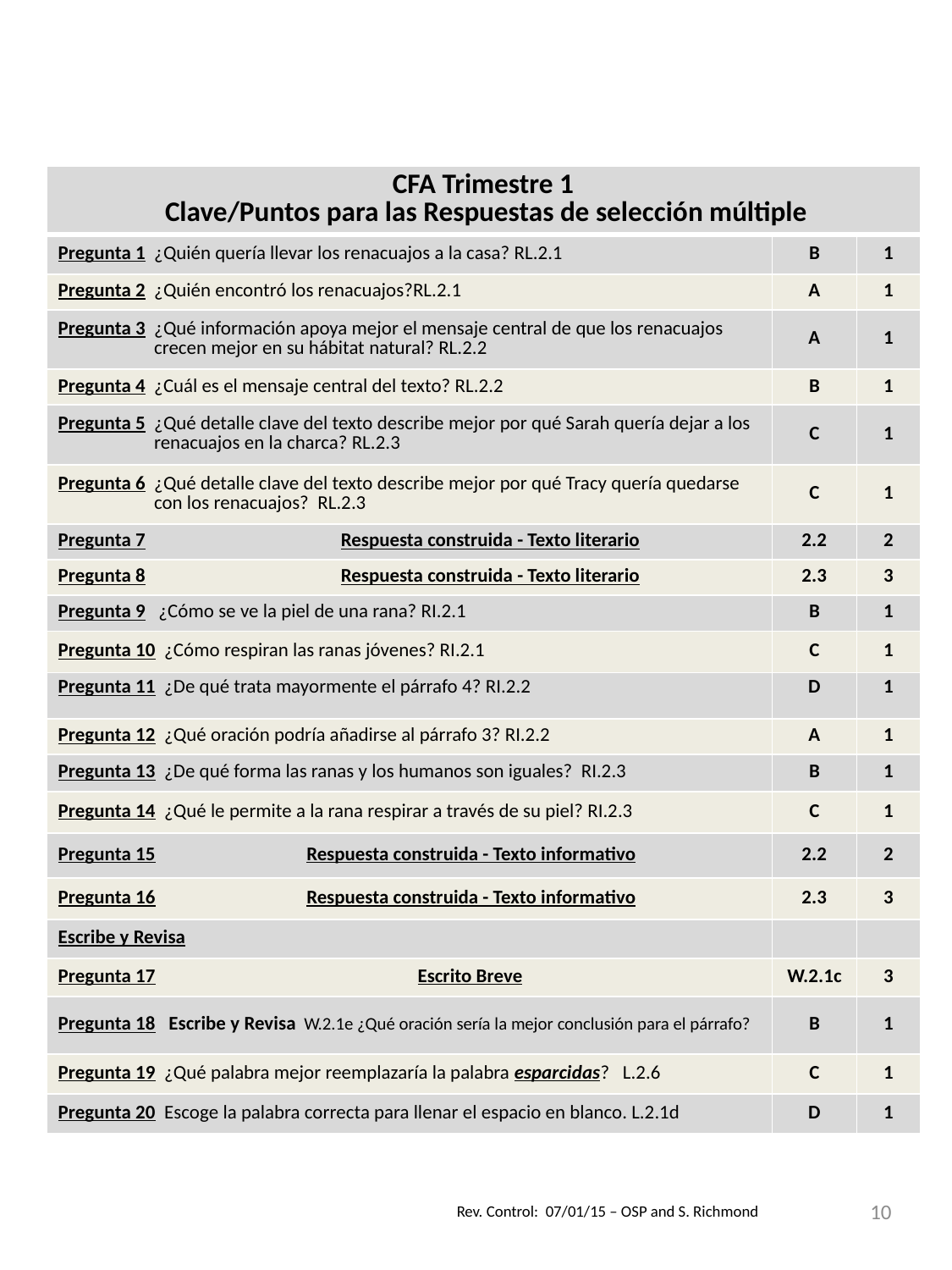

| CFA Trimestre 1 Clave/Puntos para las Respuestas de selección múltiple |  |  |
| --- | --- | --- |
| Pregunta 1 ¿Quién quería llevar los renacuajos a la casa? RL.2.1 | B | 1 |
| Pregunta 2 ¿Quién encontró los renacuajos?RL.2.1 | A | 1 |
| Pregunta 3 ¿Qué información apoya mejor el mensaje central de que los renacuajos crecen mejor en su hábitat natural? RL.2.2 | A | 1 |
| Pregunta 4 ¿Cuál es el mensaje central del texto? RL.2.2 | B | 1 |
| Pregunta 5 ¿Qué detalle clave del texto describe mejor por qué Sarah quería dejar a los renacuajos en la charca? RL.2.3 | C | 1 |
| Pregunta 6 ¿Qué detalle clave del texto describe mejor por qué Tracy quería quedarse con los renacuajos? RL.2.3 | C | 1 |
| Pregunta 7 Respuesta construida - Texto literario | 2.2 | 2 |
| Pregunta 8 Respuesta construida - Texto literario | 2.3 | 3 |
| Pregunta 9 ¿Cómo se ve la piel de una rana? RI.2.1 | B | 1 |
| Pregunta 10 ¿Cómo respiran las ranas jóvenes? RI.2.1 | C | 1 |
| Pregunta 11 ¿De qué trata mayormente el párrafo 4? RI.2.2 | D | 1 |
| Pregunta 12 ¿Qué oración podría añadirse al párrafo 3? RI.2.2 | A | 1 |
| Pregunta 13 ¿De qué forma las ranas y los humanos son iguales? RI.2.3 | B | 1 |
| Pregunta 14 ¿Qué le permite a la rana respirar a través de su piel? RI.2.3 | C | 1 |
| Pregunta 15 Respuesta construida - Texto informativo | 2.2 | 2 |
| Pregunta 16 Respuesta construida - Texto informativo | 2.3 | 3 |
| Escribe y Revisa |  |  |
| Pregunta 17 Escrito Breve | W.2.1c | 3 |
| Pregunta 18 Escribe y Revisa W.2.1e ¿Qué oración sería la mejor conclusión para el párrafo? | B | 1 |
| Pregunta 19 ¿Qué palabra mejor reemplazaría la palabra esparcidas? L.2.6 | C | 1 |
| Pregunta 20 Escoge la palabra correcta para llenar el espacio en blanco. L.2.1d | D | 1 |
10